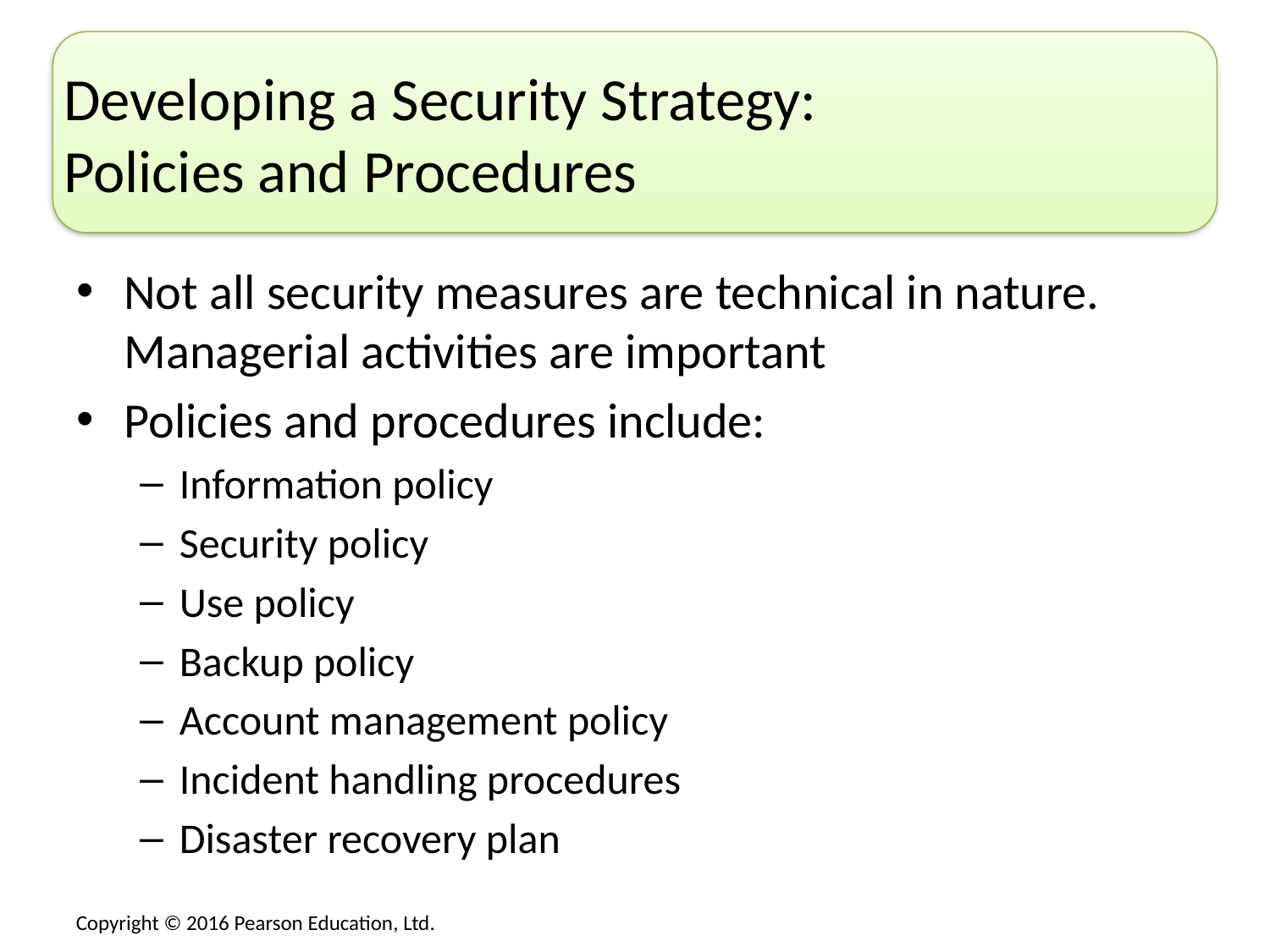

# Developing a Security Strategy: Policies and Procedures
Not all security measures are technical in nature. Managerial activities are important
Policies and procedures include:
Information policy
Security policy
Use policy
Backup policy
Account management policy
Incident handling procedures
Disaster recovery plan